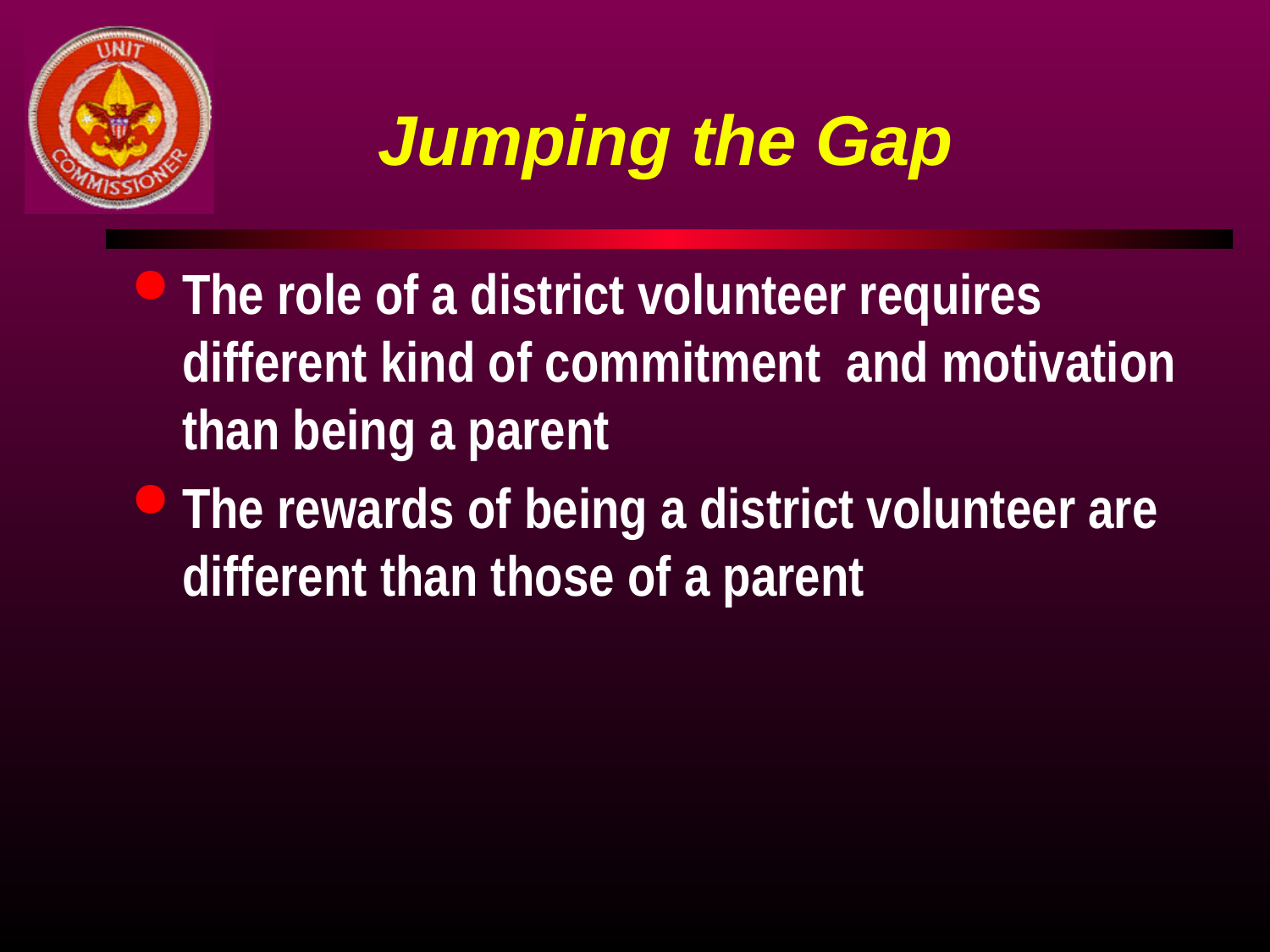

# Jumping the Gap
The role of a district volunteer requires different kind of commitment  and motivation than being a parent
The rewards of being a district volunteer are different than those of a parent